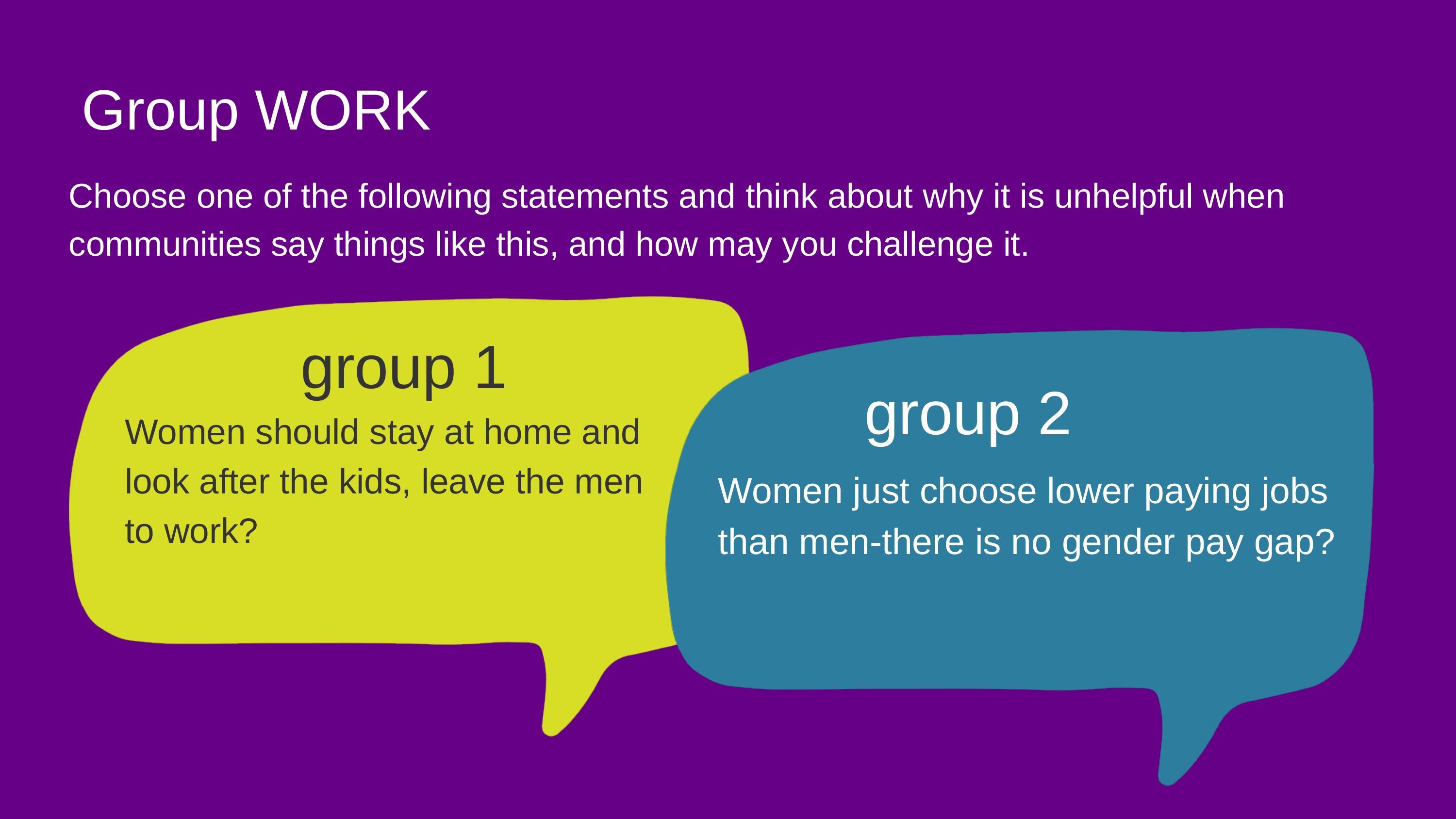

Group WORK
Choose one of the following statements and think about why it is unhelpful when communities say things like this, and how may you challenge it.

group 1

group 2
Women should stay at home and look after the kids, leave the men to work?
Women just choose lower paying jobs than men-there is no gender pay gap?